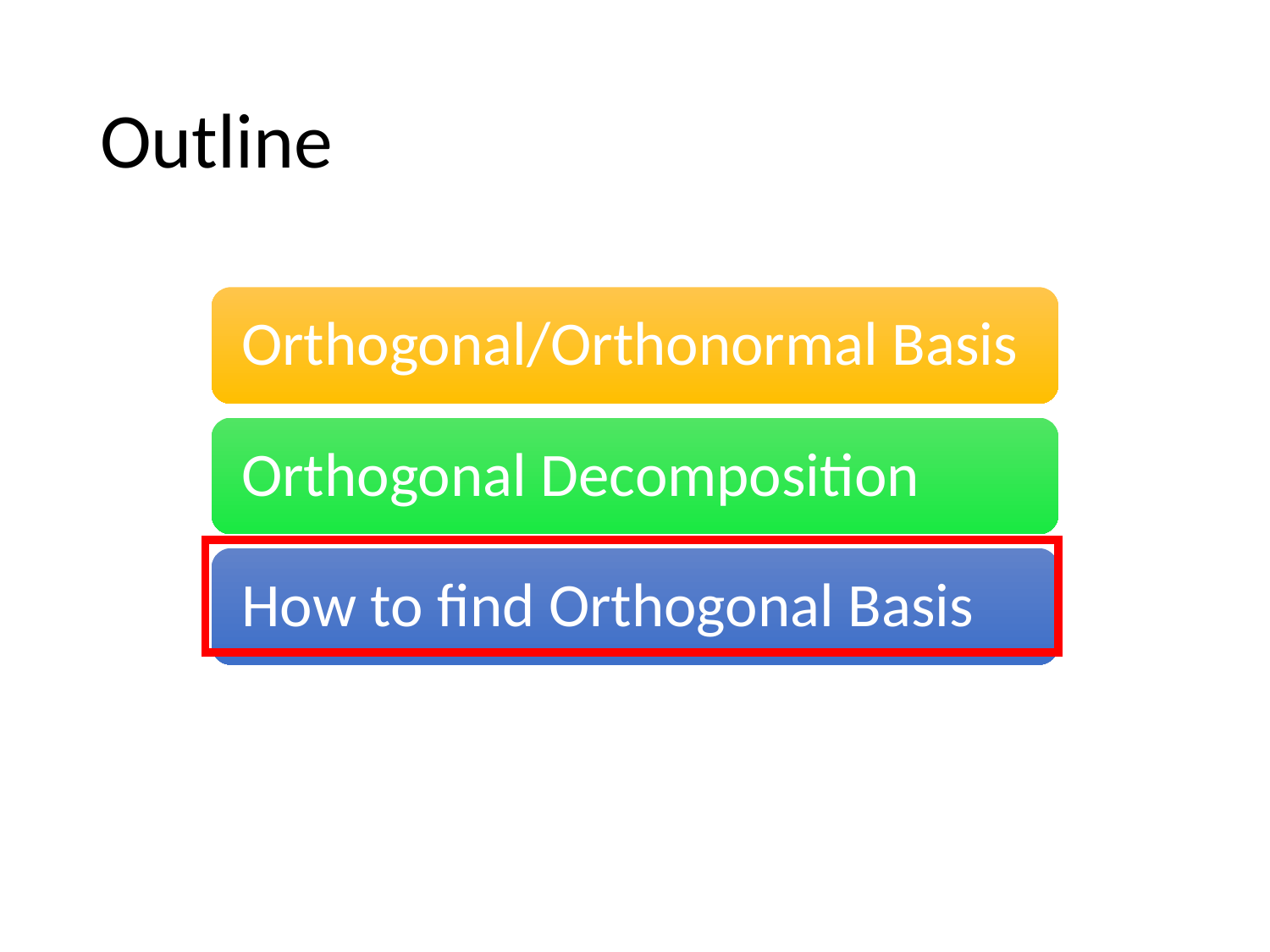

# Outline
Orthogonal/Orthonormal Basis
Orthogonal Decomposition
How to find Orthogonal Basis